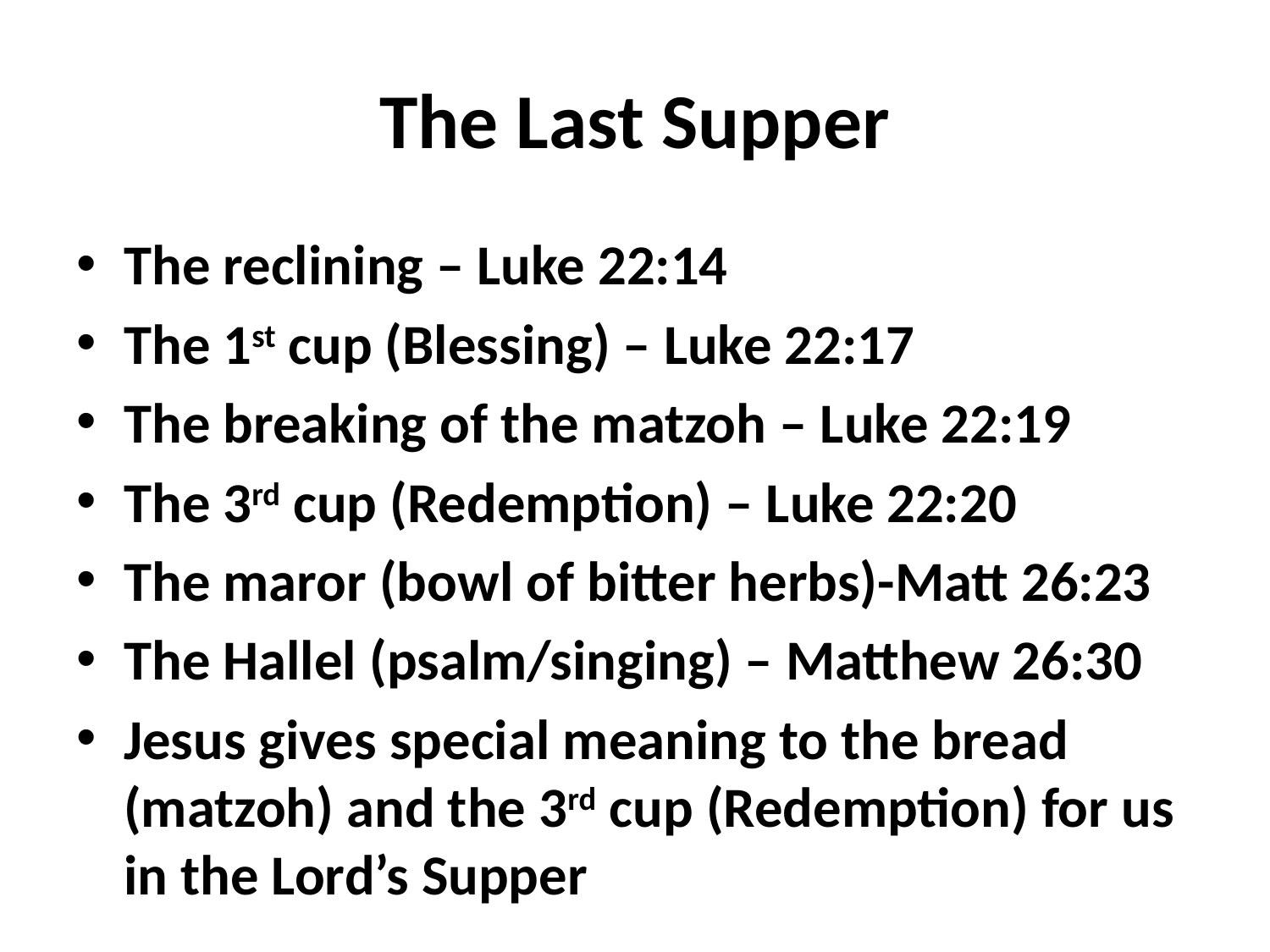

# The Last Supper
The reclining – Luke 22:14
The 1st cup (Blessing) – Luke 22:17
The breaking of the matzoh – Luke 22:19
The 3rd cup (Redemption) – Luke 22:20
The maror (bowl of bitter herbs)-Matt 26:23
The Hallel (psalm/singing) – Matthew 26:30
Jesus gives special meaning to the bread (matzoh) and the 3rd cup (Redemption) for us in the Lord’s Supper